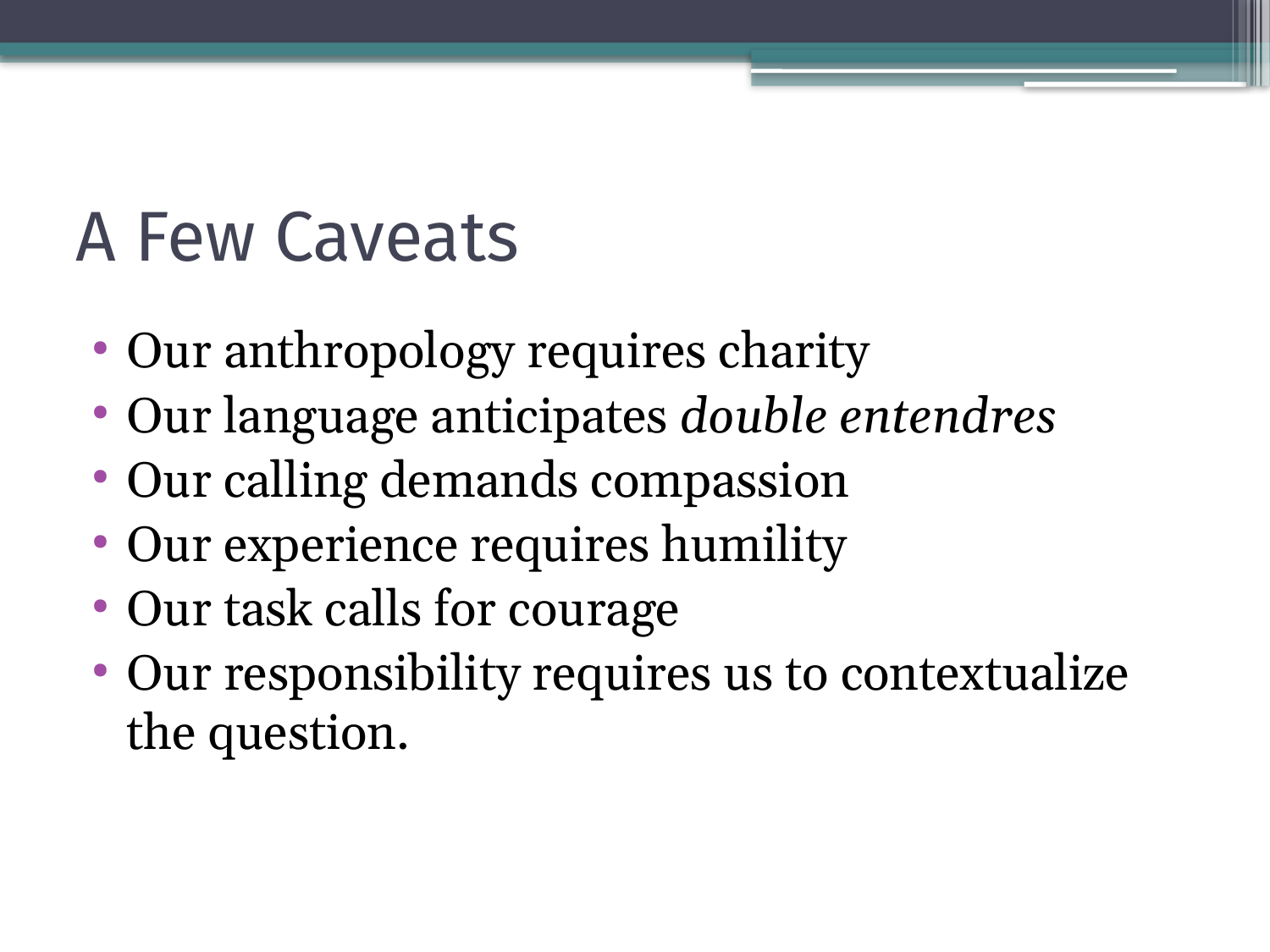

# A Few Caveats
Our anthropology requires charity
Our language anticipates double entendres
Our calling demands compassion
Our experience requires humility
Our task calls for courage
Our responsibility requires us to contextualize the question.